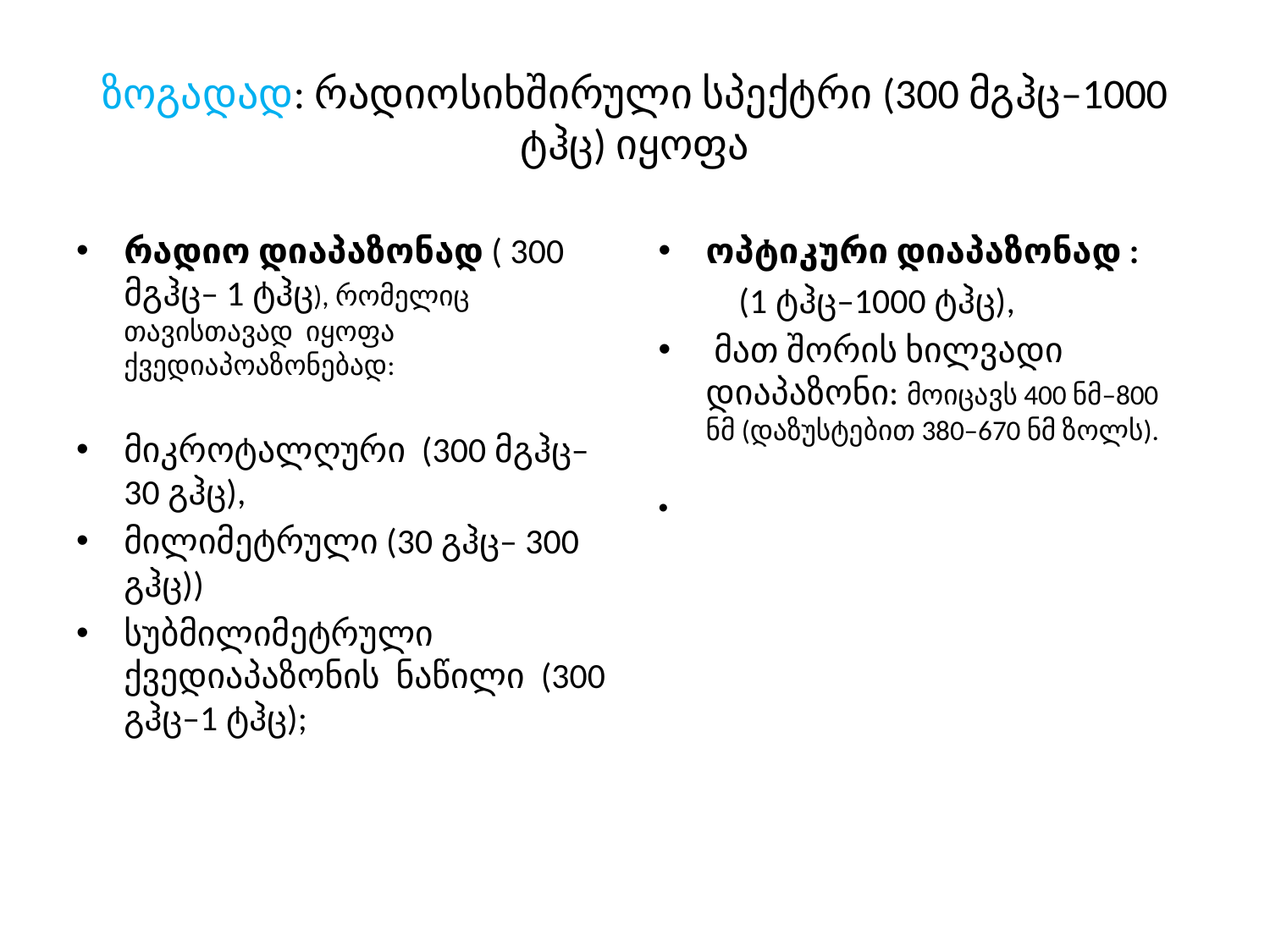

# ზოგადად: რადიოსიხშირული სპექტრი (300 მგჰც–1000 ტჰც) იყოფა
რადიო დიაპაზონად ( 300 მგჰც– 1 ტჰც), რომელიც  თავისთავად  იყოფა ქვედიაპოაზონებად:

მიკროტალღური  (300 მგჰც– 30 გჰც),
მილიმეტრული (30 გჰც– 300 გჰც))
სუბმილიმეტრული ქვედიაპაზონის  ნაწილი  (300 გჰც–1 ტჰც);
ოპტიკური დიაპაზონად :
          (1 ტჰც–1000 ტჰც),
 მათ შორის ხილვადი დიაპაზონი: მოიცავს 400 ნმ–800 ნმ (დაზუსტებით 380–670 ნმ ზოლს).